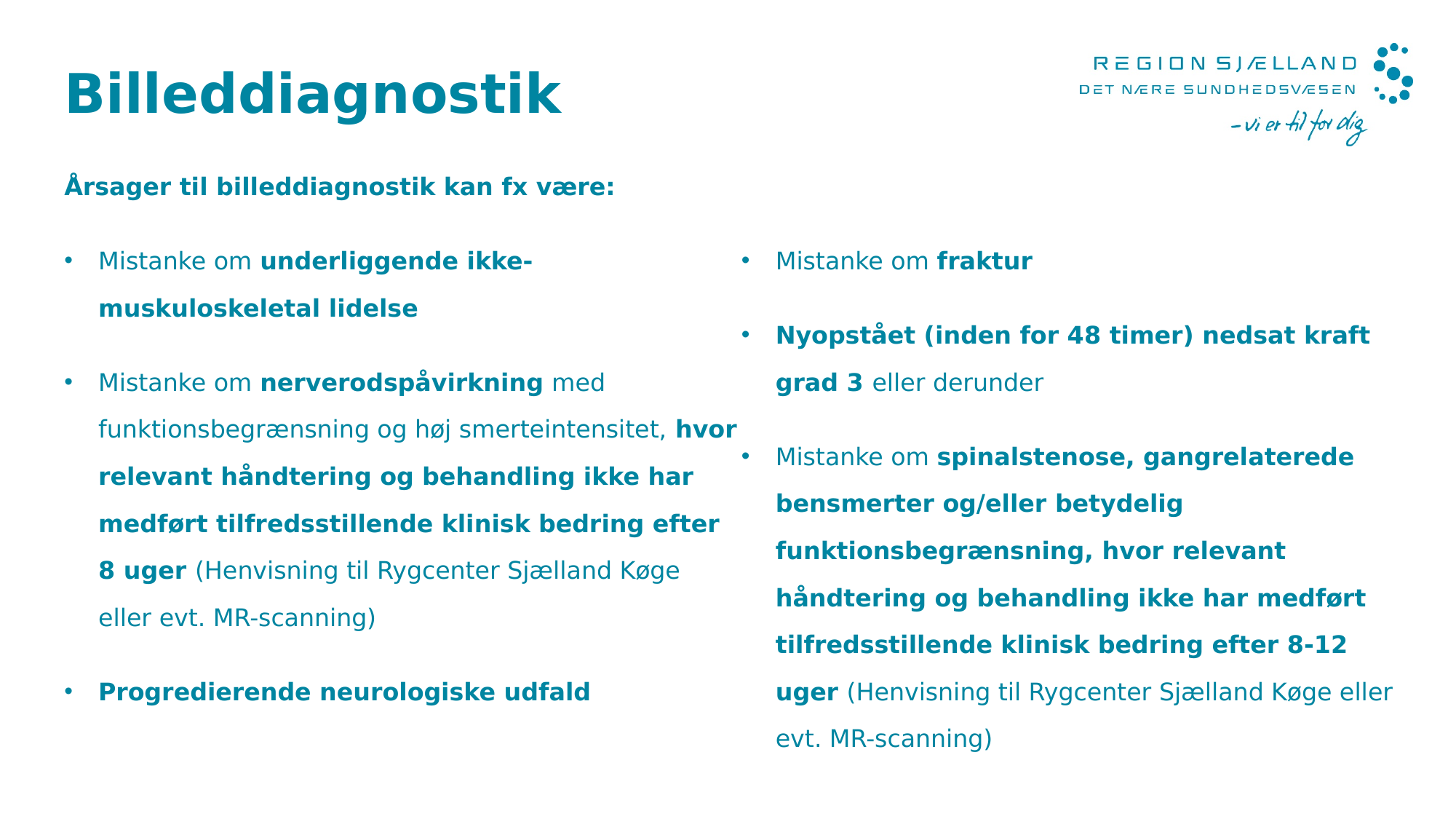

# Billeddiagnostik
Årsager til billeddiagnostik kan fx være:
Mistanke om underliggende ikke-muskuloskeletal lidelse
Mistanke om nerverodspåvirkning med funktionsbegrænsning og høj smerteintensitet, hvor relevant håndtering og behandling ikke har medført tilfredsstillende klinisk bedring efter 8 uger (Henvisning til Rygcenter Sjælland Køge eller evt. MR-scanning)
Progredierende neurologiske udfald

Mistanke om fraktur
Nyopstået (inden for 48 timer) nedsat kraft grad 3 eller derunder
Mistanke om spinalstenose, gangrelaterede bensmerter og/eller betydelig funktionsbegrænsning, hvor relevant håndtering og behandling ikke har medført tilfredsstillende klinisk bedring efter 8-12 uger (Henvisning til Rygcenter Sjælland Køge eller evt. MR-scanning)